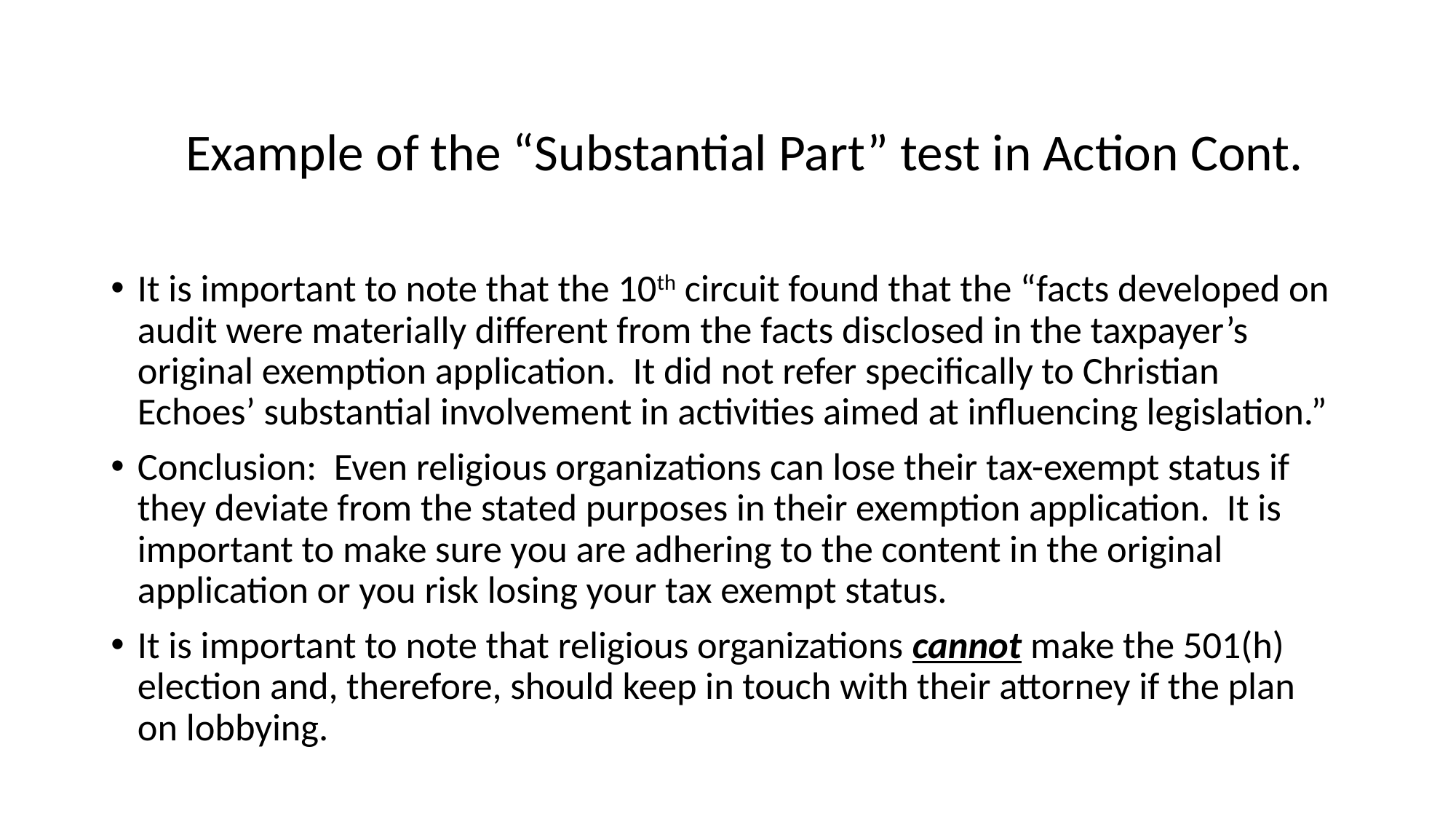

# Example of the “Substantial Part” test in Action Cont.
It is important to note that the 10th circuit found that the “facts developed on audit were materially different from the facts disclosed in the taxpayer’s original exemption application.  It did not refer specifically to Christian Echoes’ substantial involvement in activities aimed at influencing legislation.”
Conclusion:  Even religious organizations can lose their tax-exempt status if they deviate from the stated purposes in their exemption application.  It is important to make sure you are adhering to the content in the original application or you risk losing your tax exempt status.
It is important to note that religious organizations cannot make the 501(h) election and, therefore, should keep in touch with their attorney if the plan on lobbying.